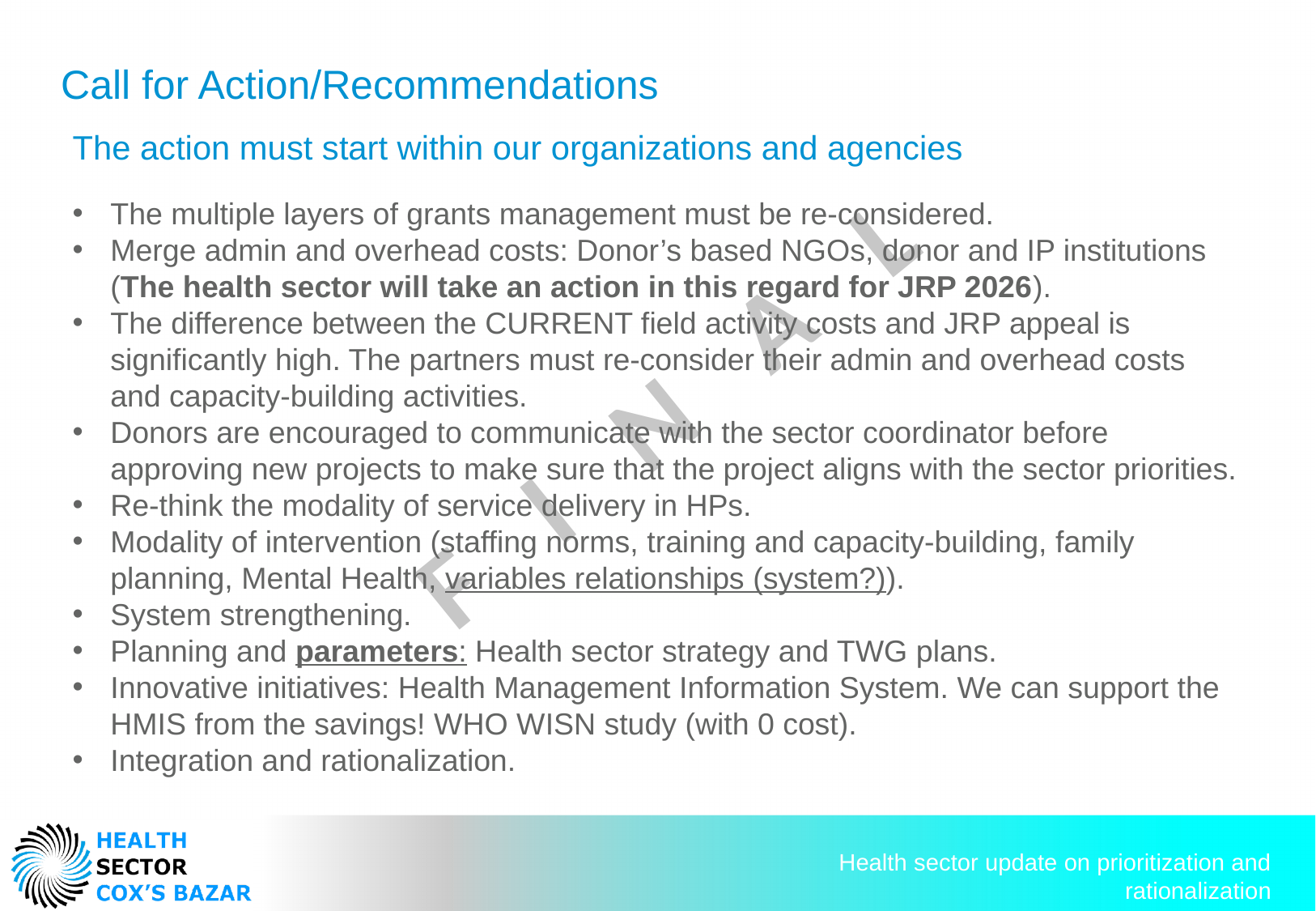

Call for Action/Recommendations
The action must start within our organizations and agencies
The multiple layers of grants management must be re-considered.
Merge admin and overhead costs: Donor’s based NGOs, donor and IP institutions (The health sector will take an action in this regard for JRP 2026).
The difference between the CURRENT field activity costs and JRP appeal is significantly high. The partners must re-consider their admin and overhead costs and capacity-building activities.
Donors are encouraged to communicate with the sector coordinator before approving new projects to make sure that the project aligns with the sector priorities.
Re-think the modality of service delivery in HPs.
Modality of intervention (staffing norms, training and capacity-building, family planning, Mental Health, variables relationships (system?)).
System strengthening.
Planning and parameters: Health sector strategy and TWG plans.
Innovative initiatives: Health Management Information System. We can support the HMIS from the savings! WHO WISN study (with 0 cost).
Integration and rationalization.
Health sector update on prioritization and rationalization